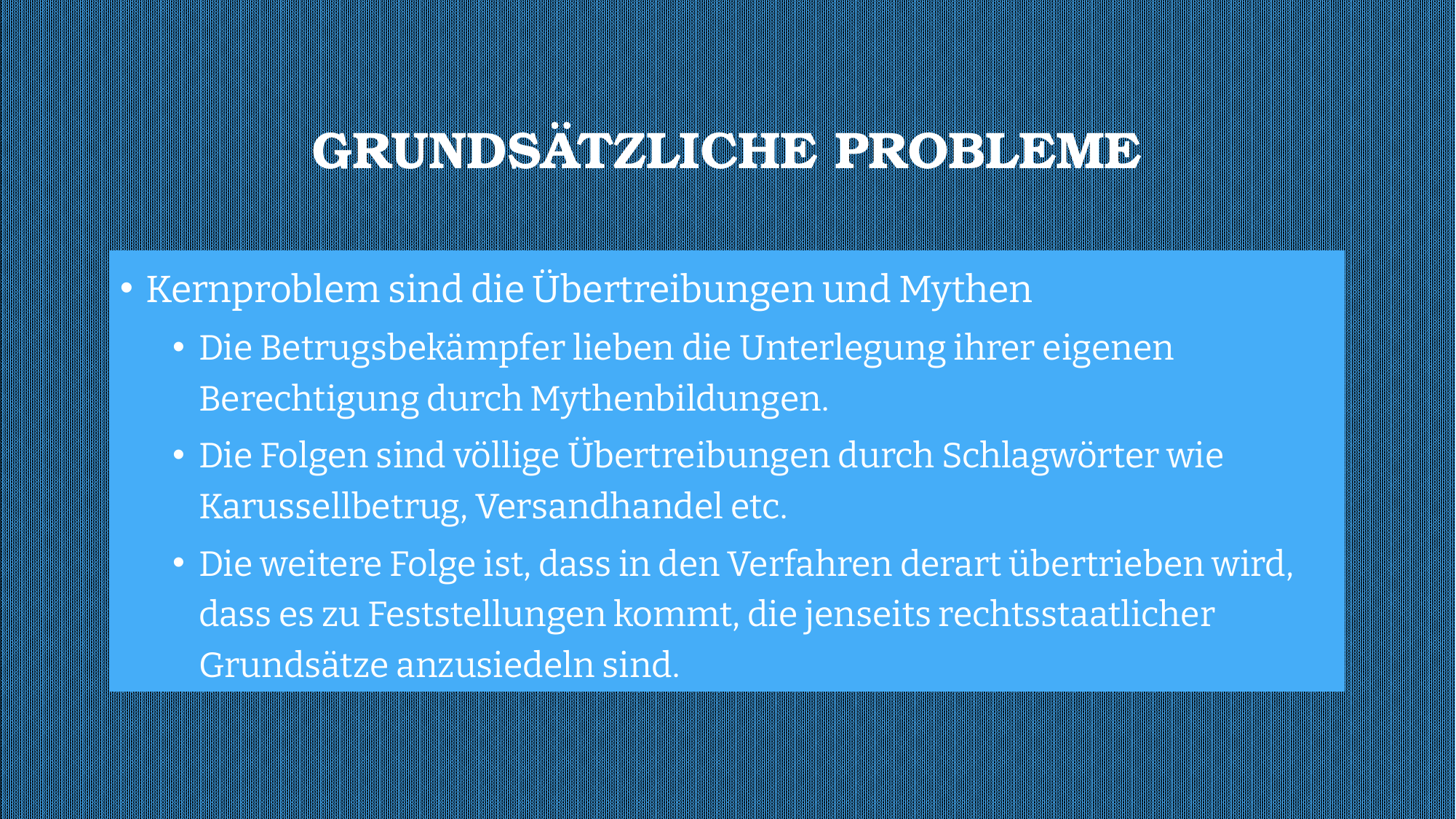

# Grundsätzliche Probleme
Kernproblem sind die Übertreibungen und Mythen
Die Betrugsbekämpfer lieben die Unterlegung ihrer eigenen Berechtigung durch Mythenbildungen.
Die Folgen sind völlige Übertreibungen durch Schlagwörter wie Karussellbetrug, Versandhandel etc.
Die weitere Folge ist, dass in den Verfahren derart übertrieben wird, dass es zu Feststellungen kommt, die jenseits rechtsstaatlicher  Grundsätze anzusiedeln sind.